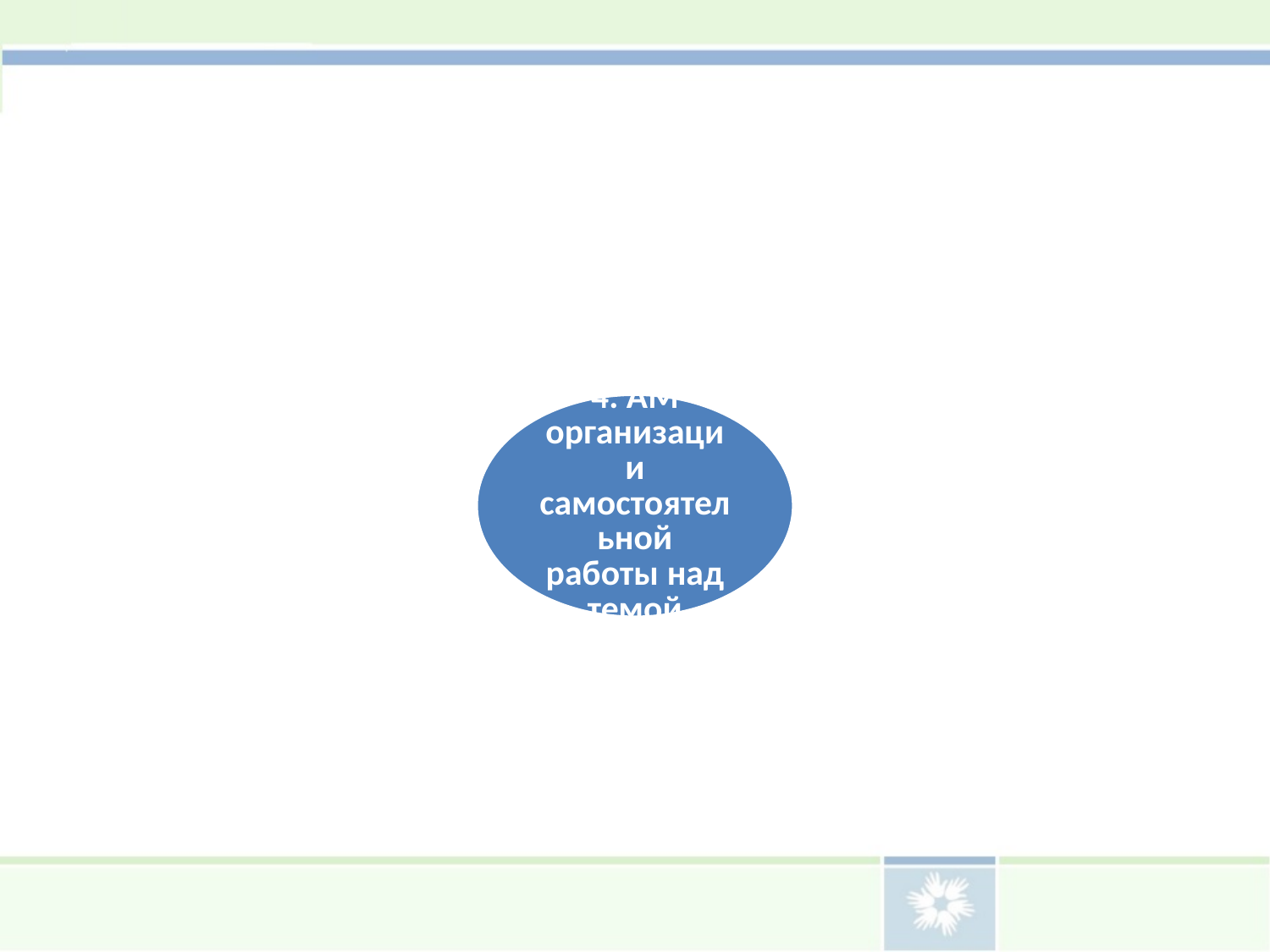

4. АМ организации самостоятельной работы над темой